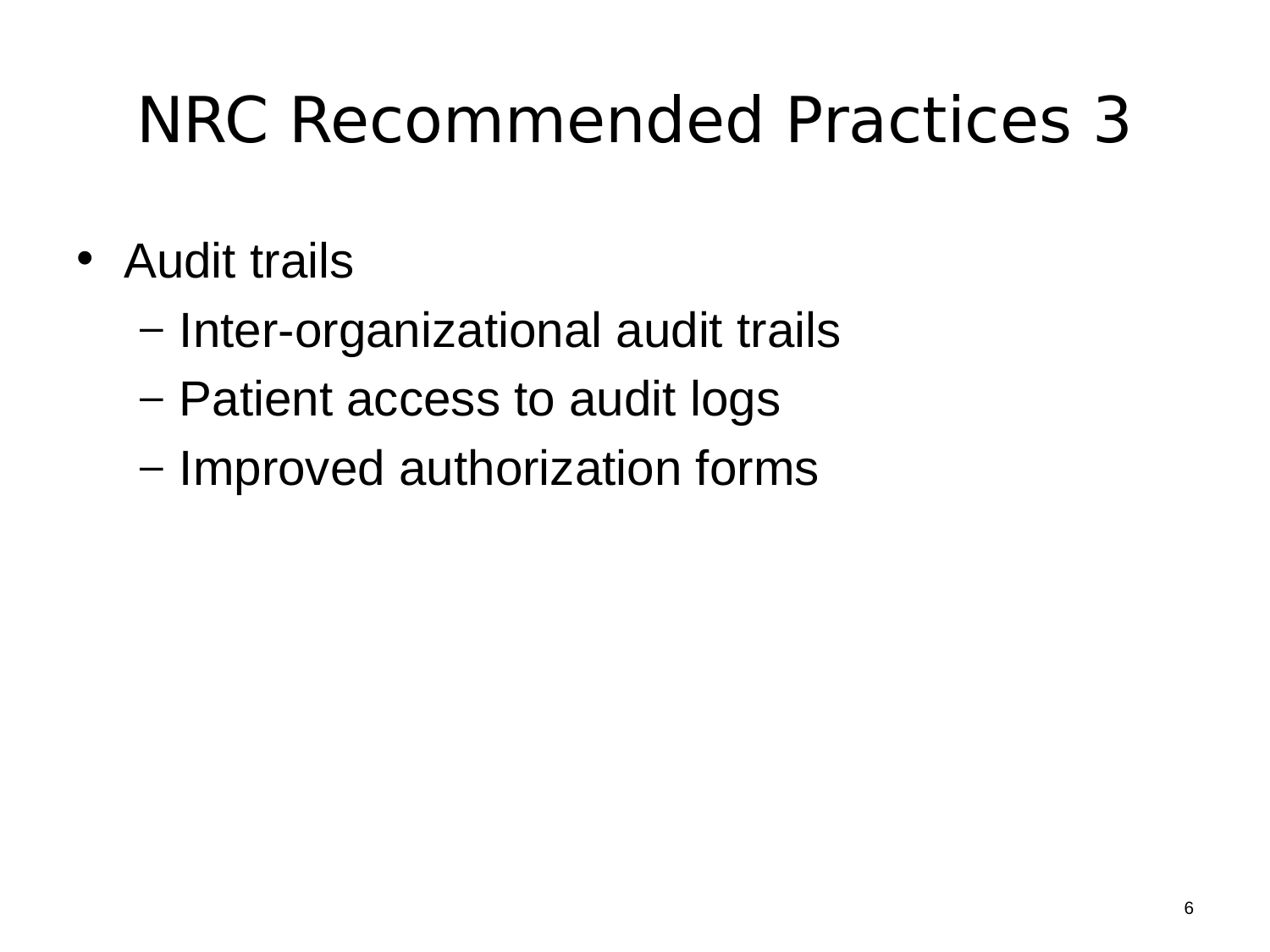

# NRC Recommended Practices 3
Audit trails
Inter-organizational audit trails
Patient access to audit logs
Improved authorization forms
6